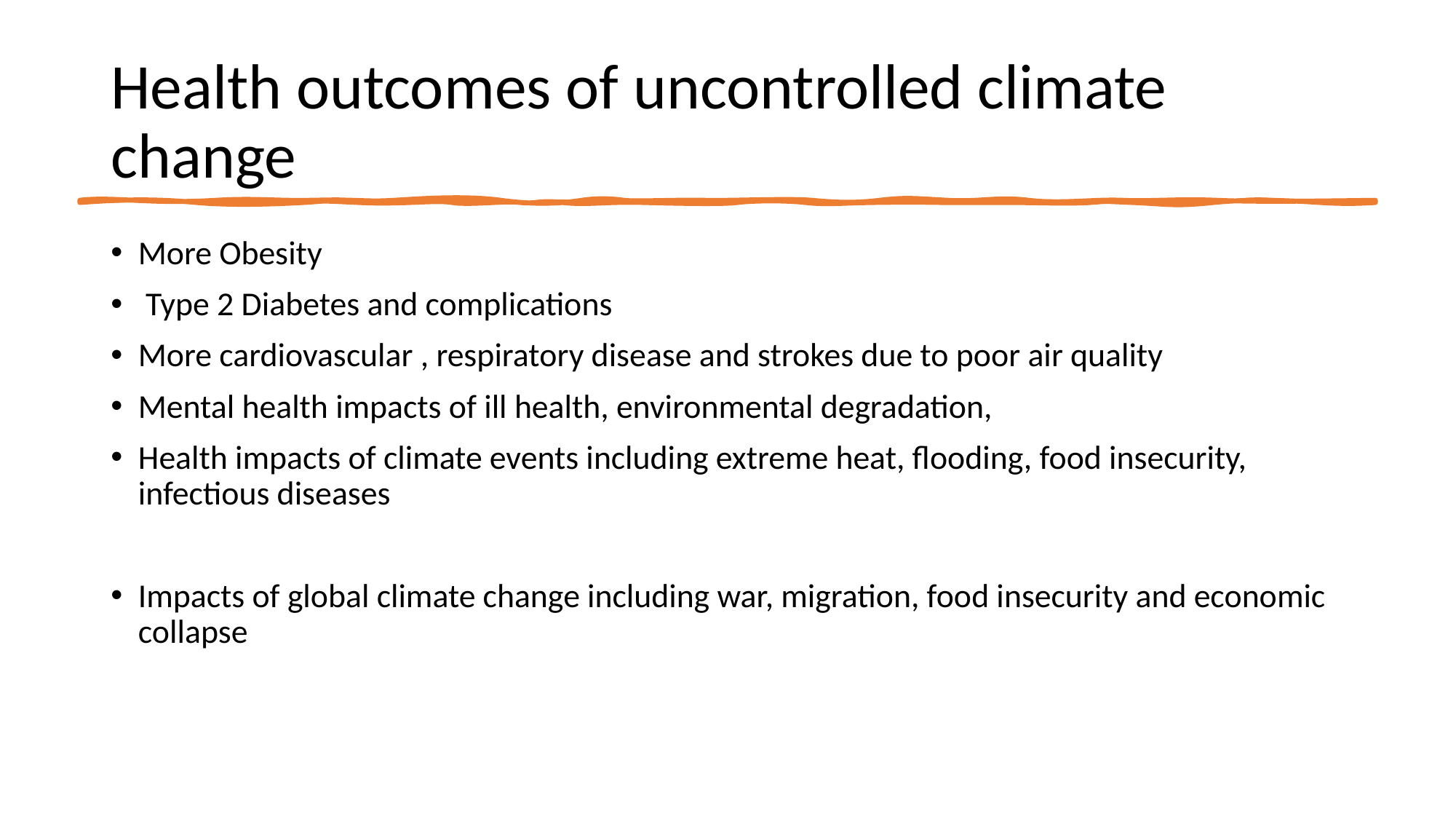

# Health outcomes of uncontrolled climate change

More Obesity
 Type 2 Diabetes and complications
More cardiovascular , respiratory disease and strokes due to poor air quality
Mental health impacts of ill health, environmental degradation,
Health impacts of climate events including extreme heat, flooding, food insecurity, infectious diseases

Impacts of global climate change including war, migration, food insecurity and economic collapse